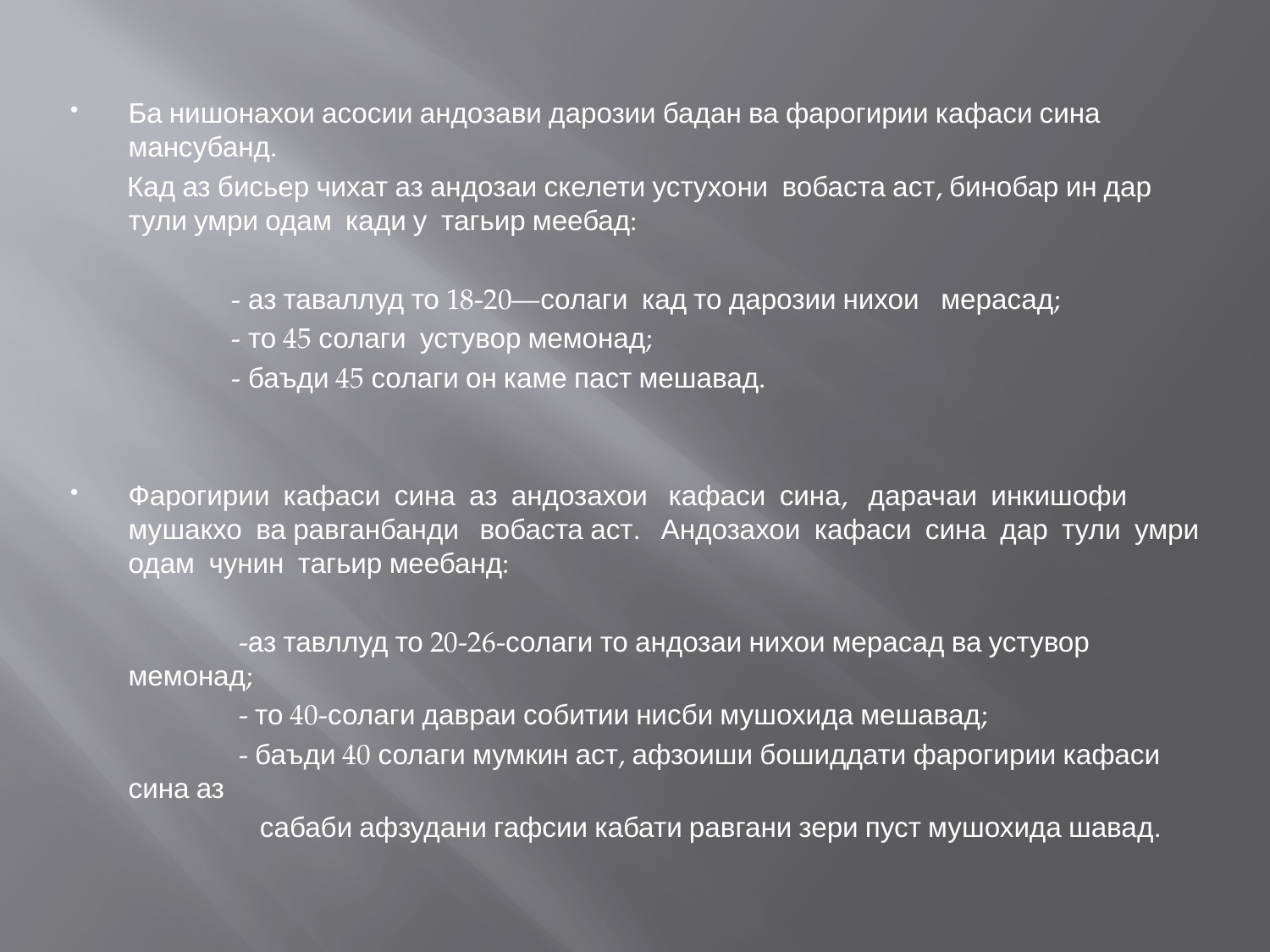

Ба нишонахои асосии андозави дарозии бадан ва фарогирии кафаси сина мансубанд.
        Кад аз бисьер чихат аз андозаи скелети устухони  вобаста аст, бинобар ин дар тули умри одам  кади у  тагьир меебад:

                       - аз таваллуд то 18-20—солаги  кад то дарозии нихои   мерасад;
                       - то 45 солаги  устувор мемонад;
                       - баъди 45 солаги он каме паст мешавад.

Фарогирии  кафаси  сина  аз  андозахои   кафаси  сина,   дарачаи  инкишофи   мушакхо  ва равганбанди   вобаста аст.   Андозахои  кафаси  сина  дар  тули  умри  одам  чунин  тагьир меебанд:

                        -аз тавллуд то 20-26-солаги то андозаи нихои мерасад ва устувор мемонад;
                        - то 40-солаги давраи собитии нисби мушохида мешавад;
                        - баъди 40 солаги мумкин аст, афзоиши бошиддати фарогирии кафаси сина аз
                           сабаби афзудани гафсии кабати равгани зери пуст мушохида шавад.